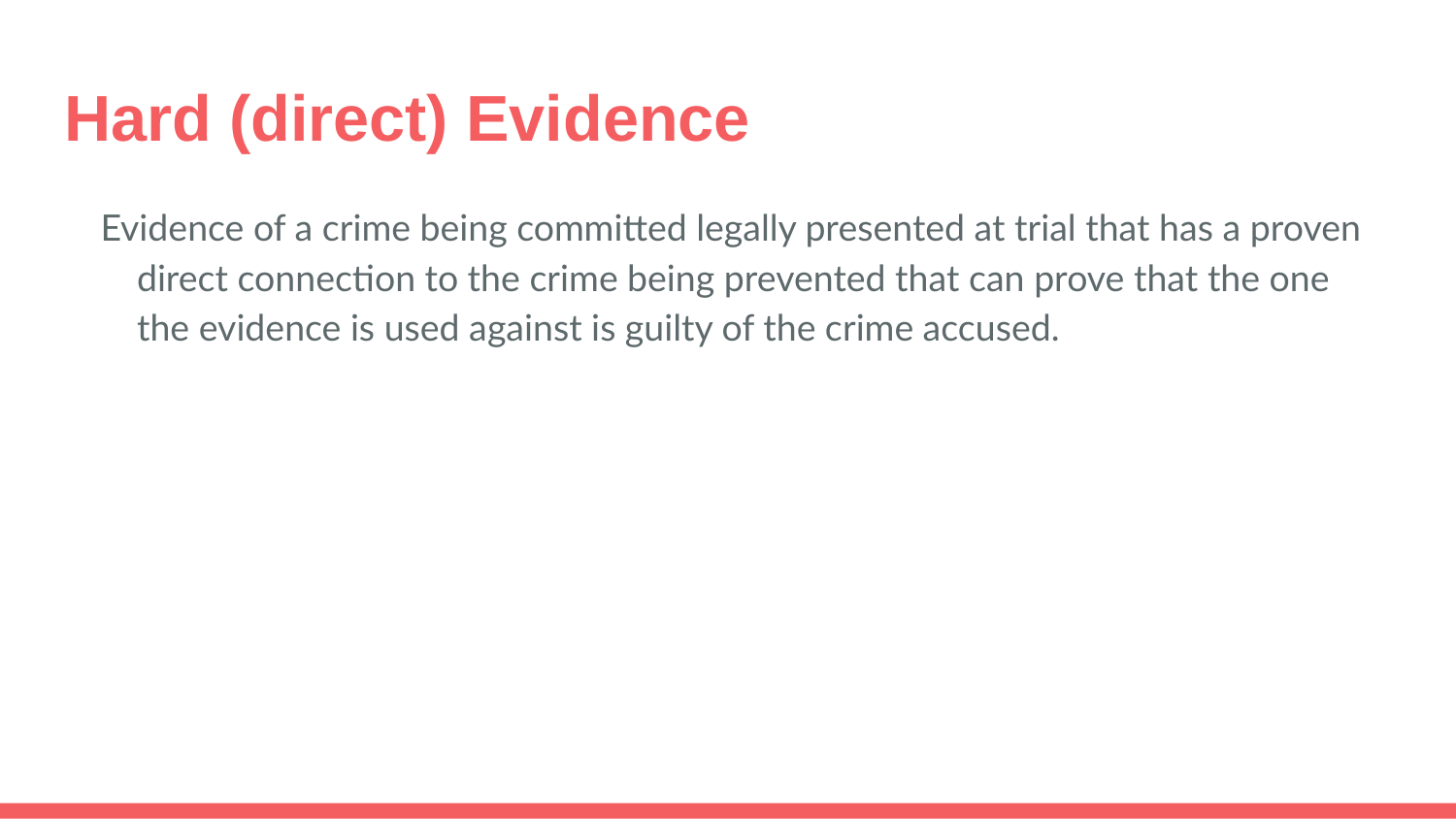

# Hard (direct) Evidence
Evidence of a crime being committed legally presented at trial that has a proven direct connection to the crime being prevented that can prove that the one the evidence is used against is guilty of the crime accused.